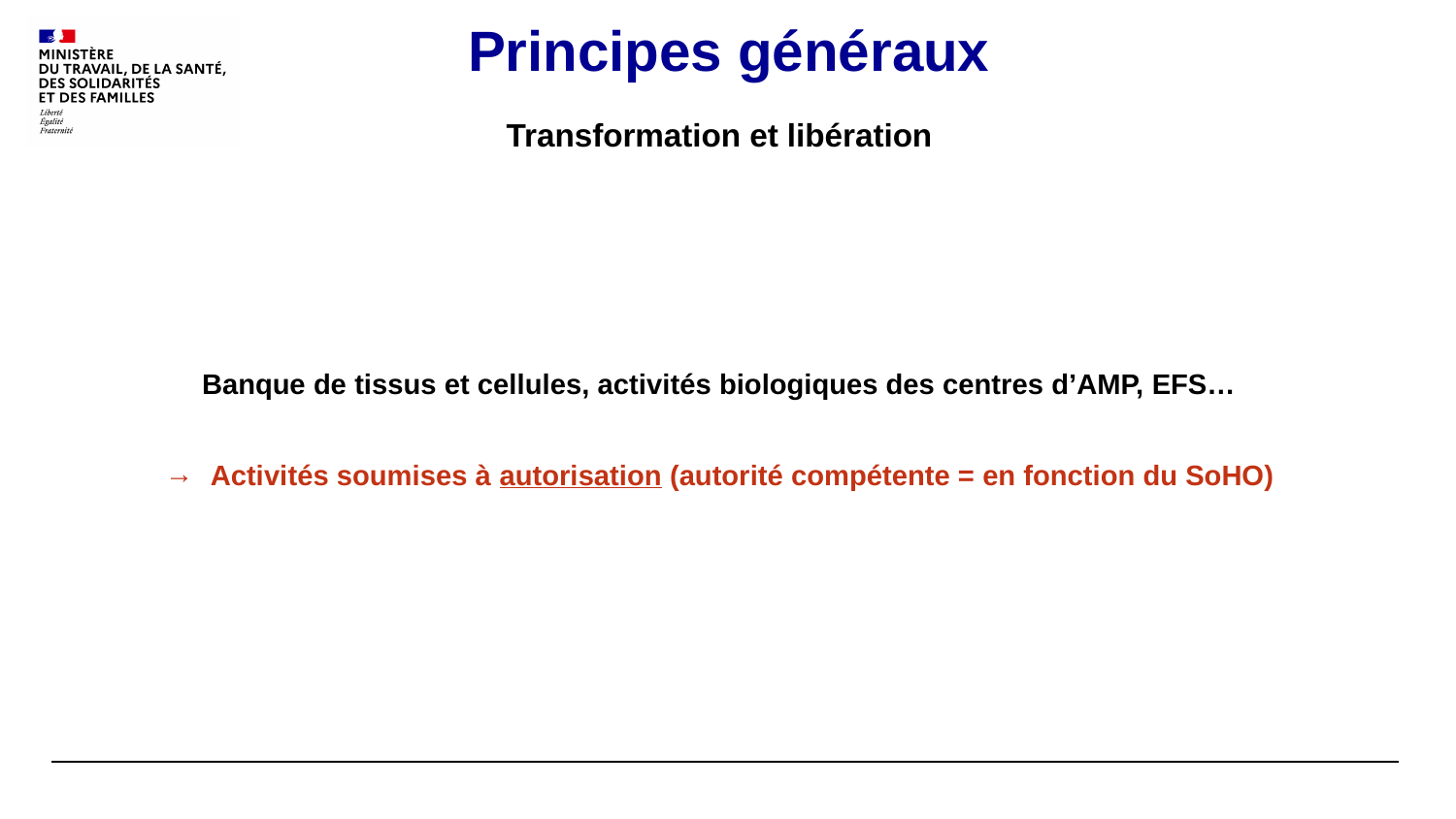

# Principes généraux
Transformation et libération

Banque de tissus et cellules, activités biologiques des centres d’AMP, EFS…

Activités soumises à autorisation (autorité compétente = en fonction du SoHO)